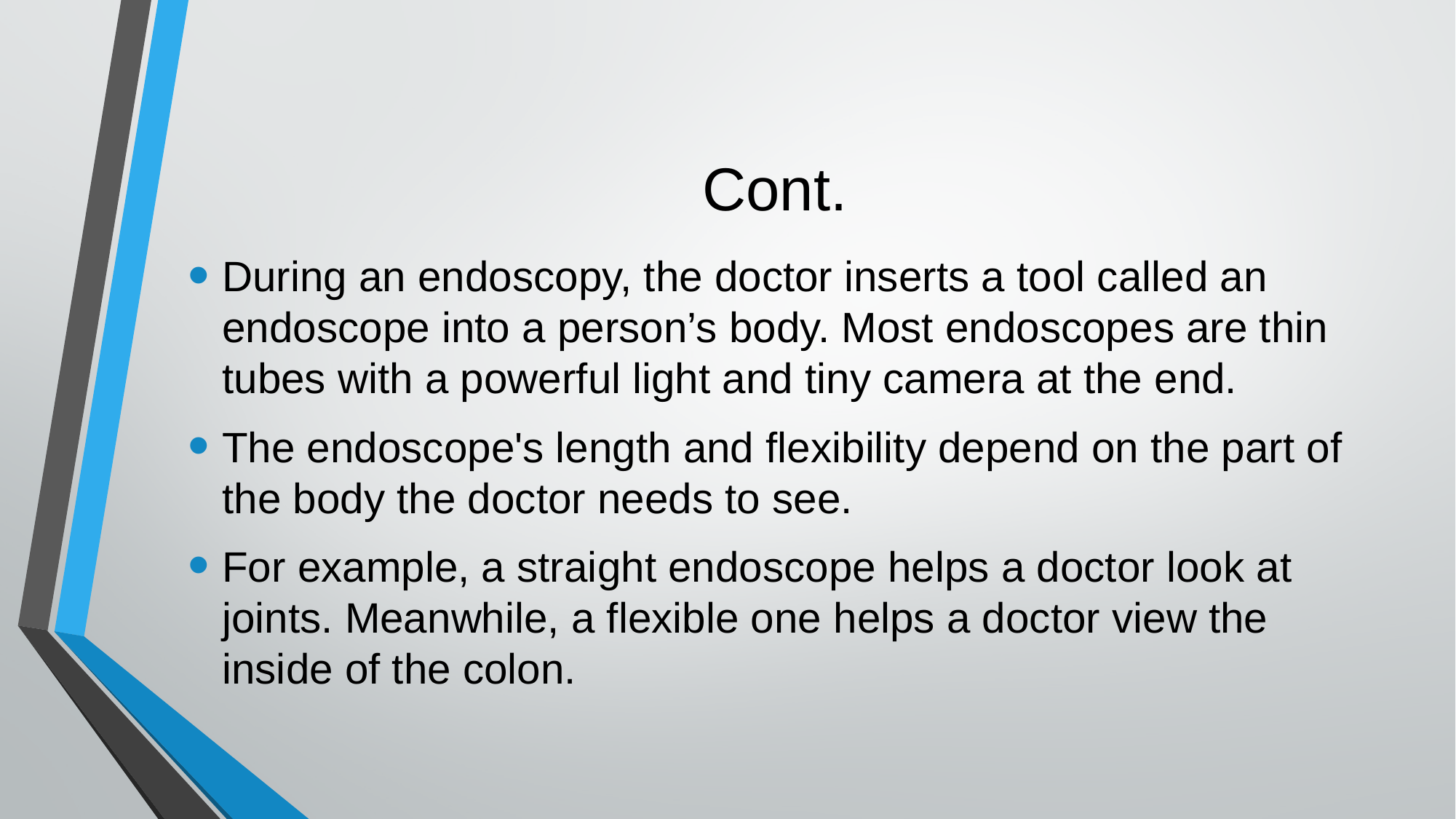

# Cont.
During an endoscopy, the doctor inserts a tool called an endoscope into a person’s body. Most endoscopes are thin tubes with a powerful light and tiny camera at the end.
The endoscope's length and flexibility depend on the part of the body the doctor needs to see.
For example, a straight endoscope helps a doctor look at joints. Meanwhile, a flexible one helps a doctor view the inside of the colon.